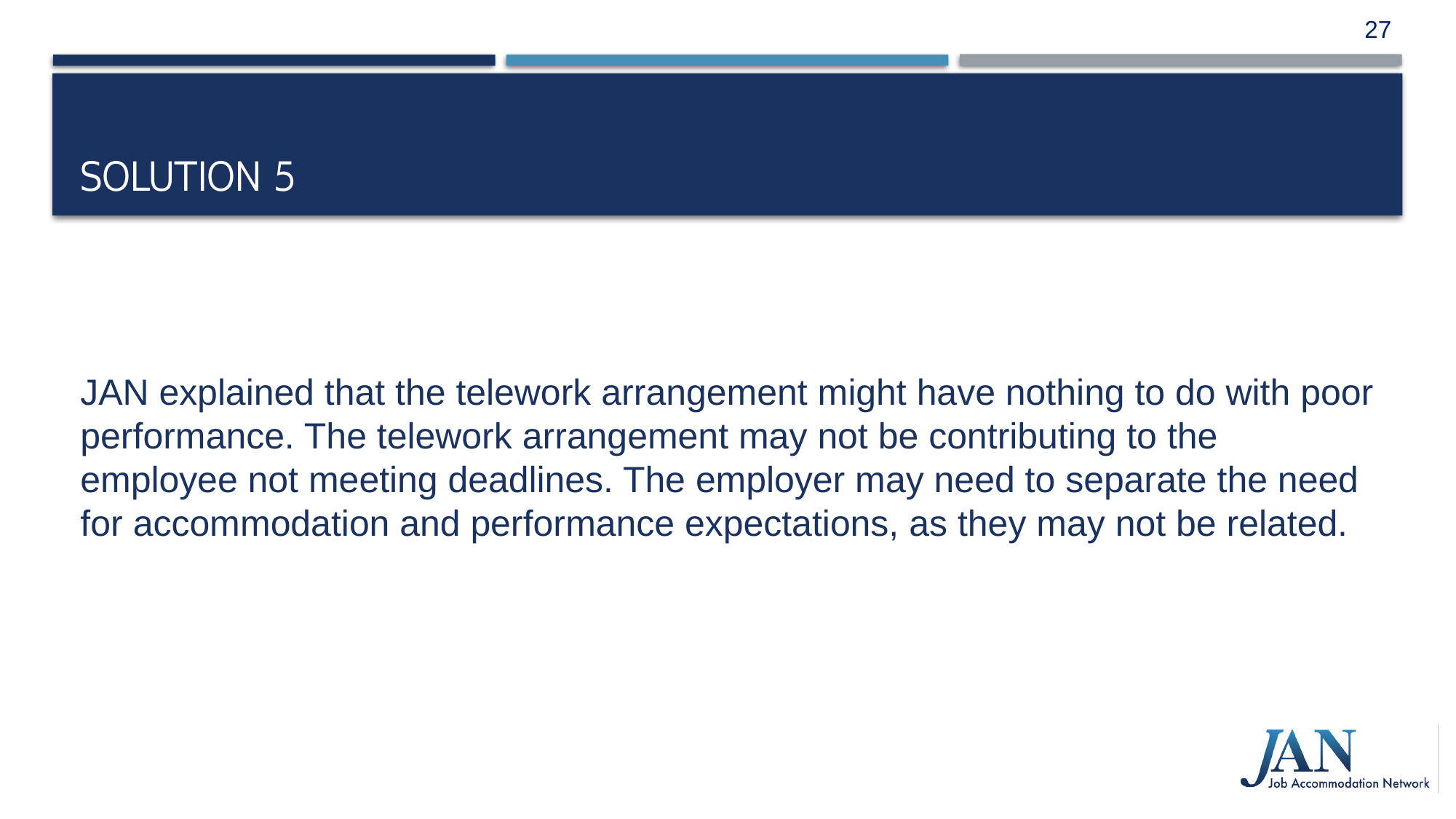

27
# Solution 5
JAN explained that the telework arrangement might have nothing to do with poor performance. The telework arrangement may not be contributing to the employee not meeting deadlines. The employer may need to separate the need for accommodation and performance expectations, as they may not be related.